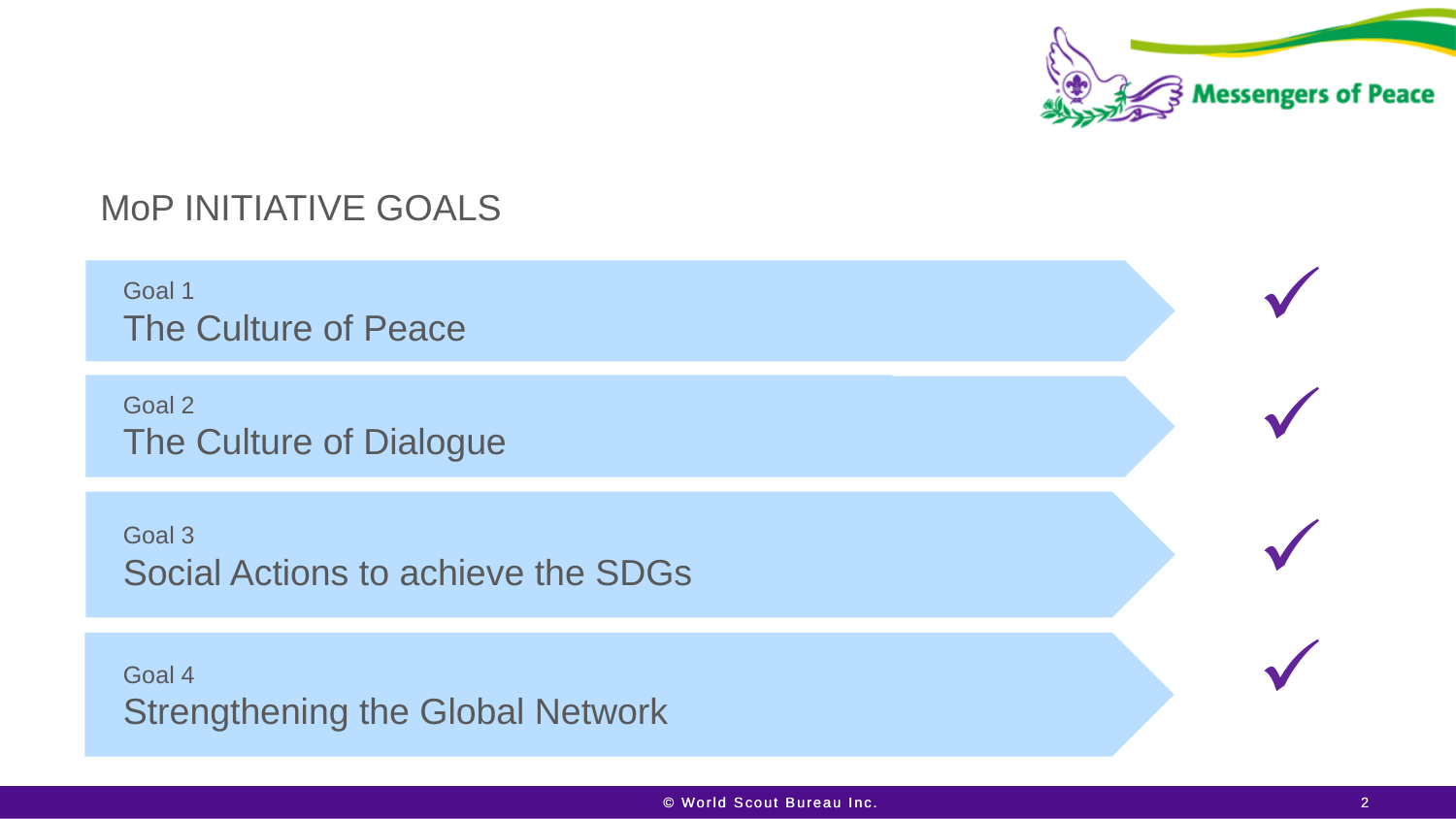

MoP INITIATIVE GOALS

Goal 1
The Culture of Peace

Goal 2
The Culture of Dialogue

Goal 3
Social Actions to achieve the SDGs

Goal 4
Strengthening the Global Network
© World Scout Bureau Inc.
© World Scout Bureau Inc.
2
2